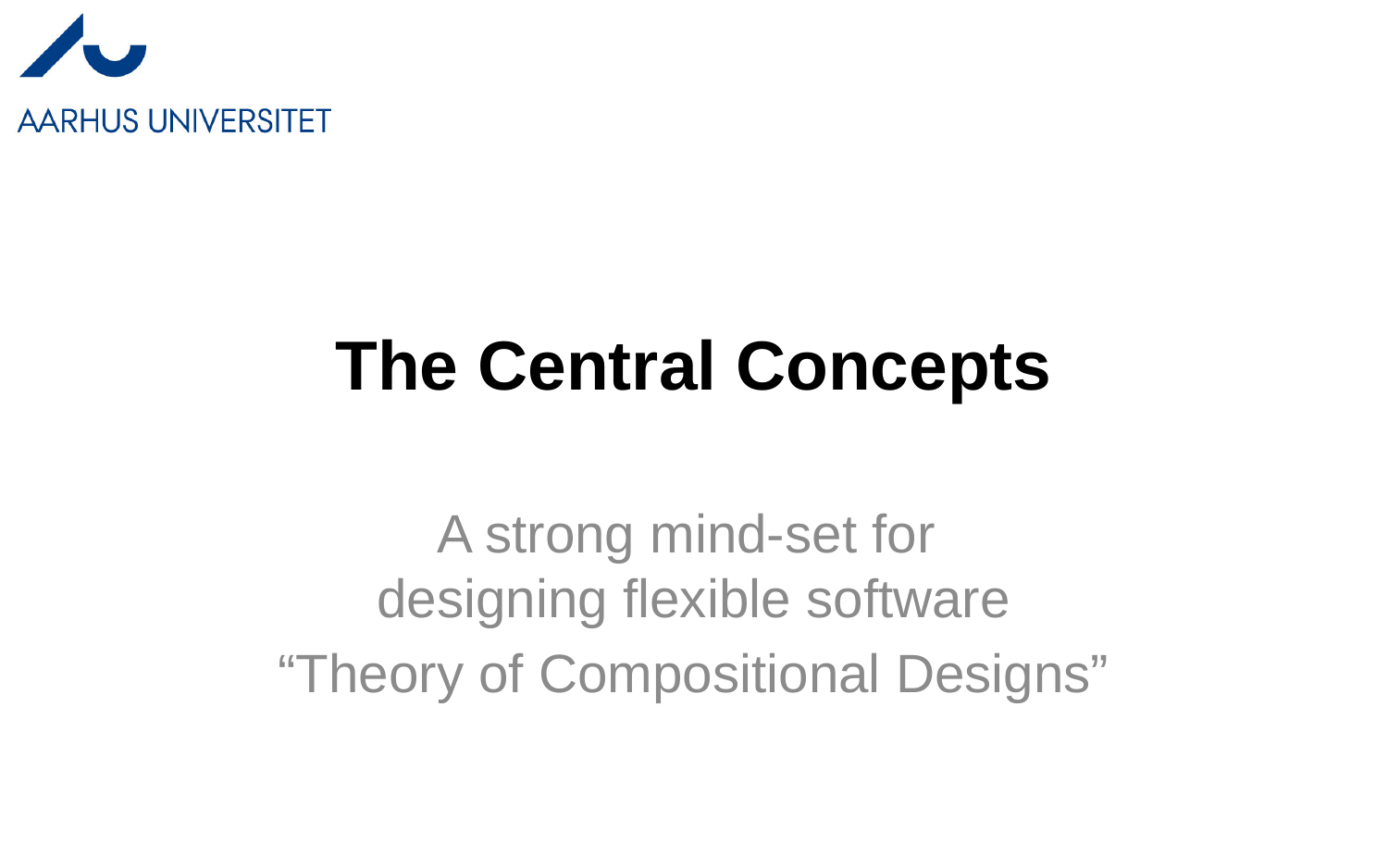

# The Central Concepts
A strong mind-set for
designing flexible software
“Theory of Compositional Designs”